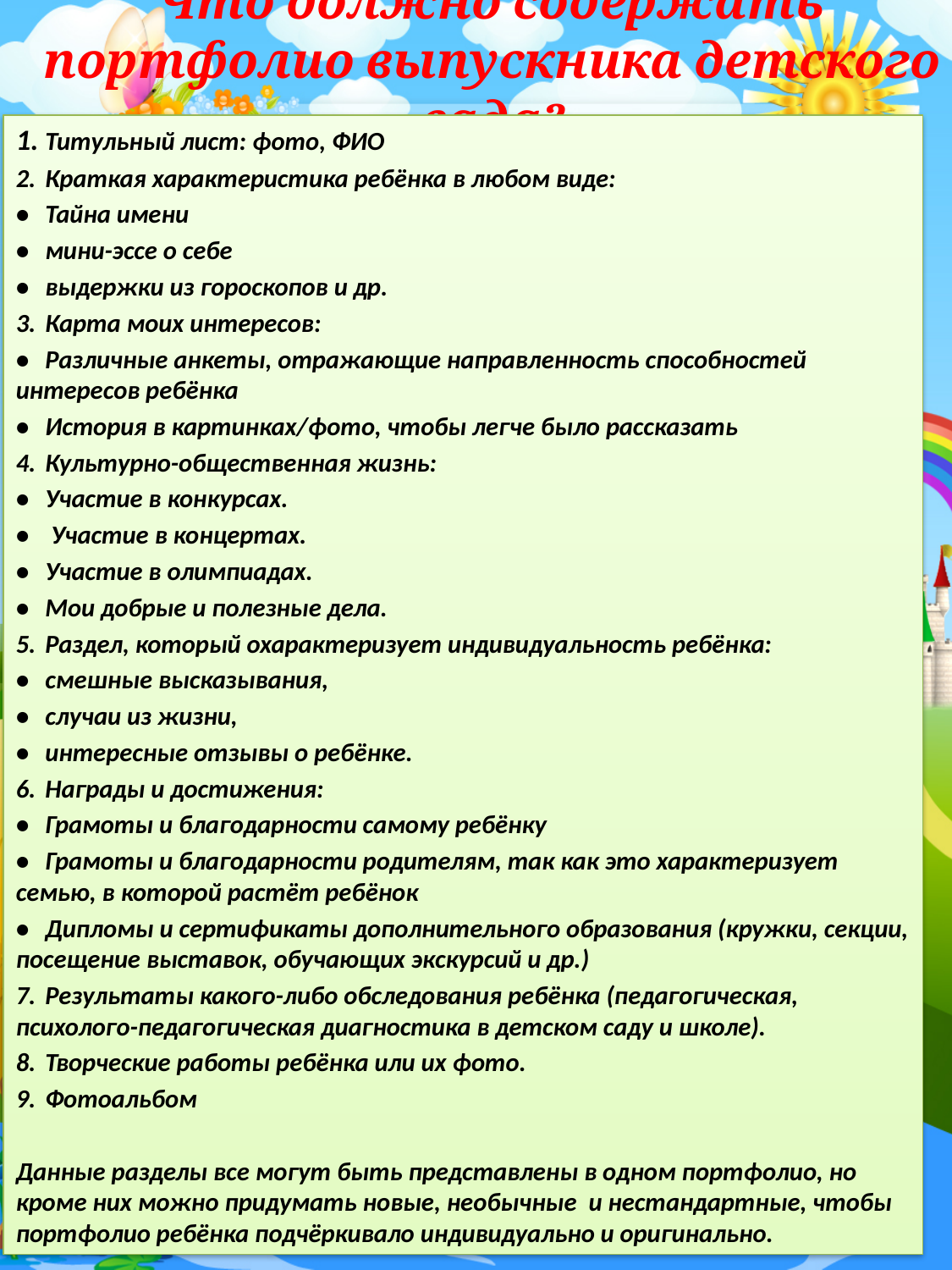

# Что должно содержать портфолио выпускника детского сада?
1.	Титульный лист: фото, ФИО
2.	Краткая характеристика ребёнка в любом виде:
•	Тайна имени
•	мини-эссе о себе
•	выдержки из гороскопов и др.
3.	Карта моих интересов:
•	Различные анкеты, отражающие направленность способностей интересов ребёнка
•	История в картинках/фото, чтобы легче было рассказать
4.	Культурно-общественная жизнь:
•	Участие в конкурсах.
•	 Участие в концертах.
•	Участие в олимпиадах.
•	Мои добрые и полезные дела.
5.	Раздел, который охарактеризует индивидуальность ребёнка:
•	смешные высказывания,
•	случаи из жизни,
•	интересные отзывы о ребёнке.
6.	Награды и достижения:
•	Грамоты и благодарности самому ребёнку
•	Грамоты и благодарности родителям, так как это характеризует семью, в которой растёт ребёнок
•	Дипломы и сертификаты дополнительного образования (кружки, секции, посещение выставок, обучающих экскурсий и др.)
7.	Результаты какого-либо обследования ребёнка (педагогическая, психолого-педагогическая диагностика в детском саду и школе).
8.	Творческие работы ребёнка или их фото.
9.	Фотоальбом

Данные разделы все могут быть представлены в одном портфолио, но кроме них можно придумать новые, необычные  и нестандартные, чтобы портфолио ребёнка подчёркивало индивидуально и оригинально.